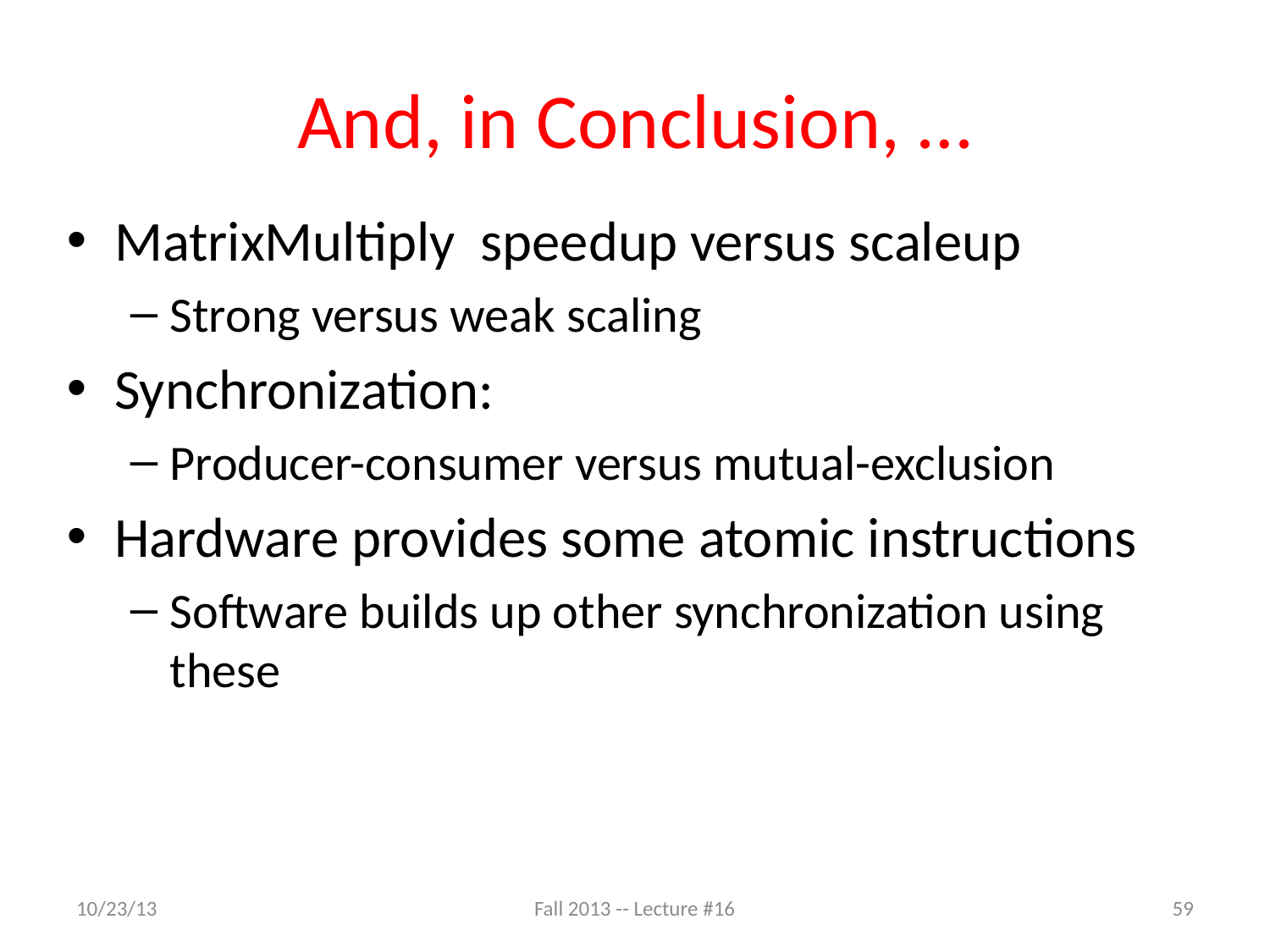

# And, in Conclusion, …
MatrixMultiply  speedup versus scaleup
Strong versus weak scaling
Synchronization:
Producer-consumer versus mutual-exclusion
Hardware provides some atomic instructions
Software builds up other synchronization using these
10/23/13
Fall 2013 -- Lecture #16
59